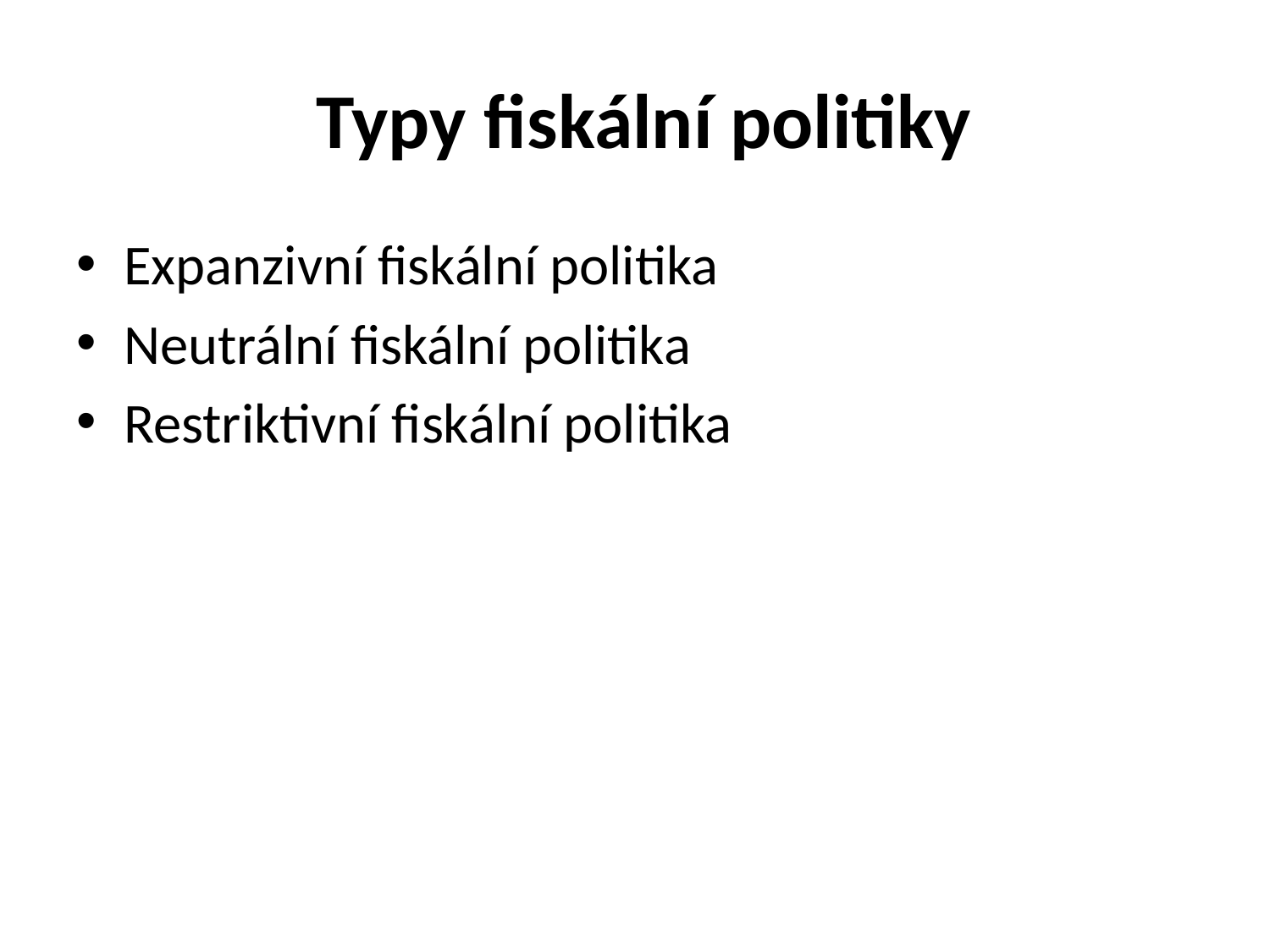

# Typy fiskální politiky
Expanzivní fiskální politika
Neutrální fiskální politika
Restriktivní fiskální politika